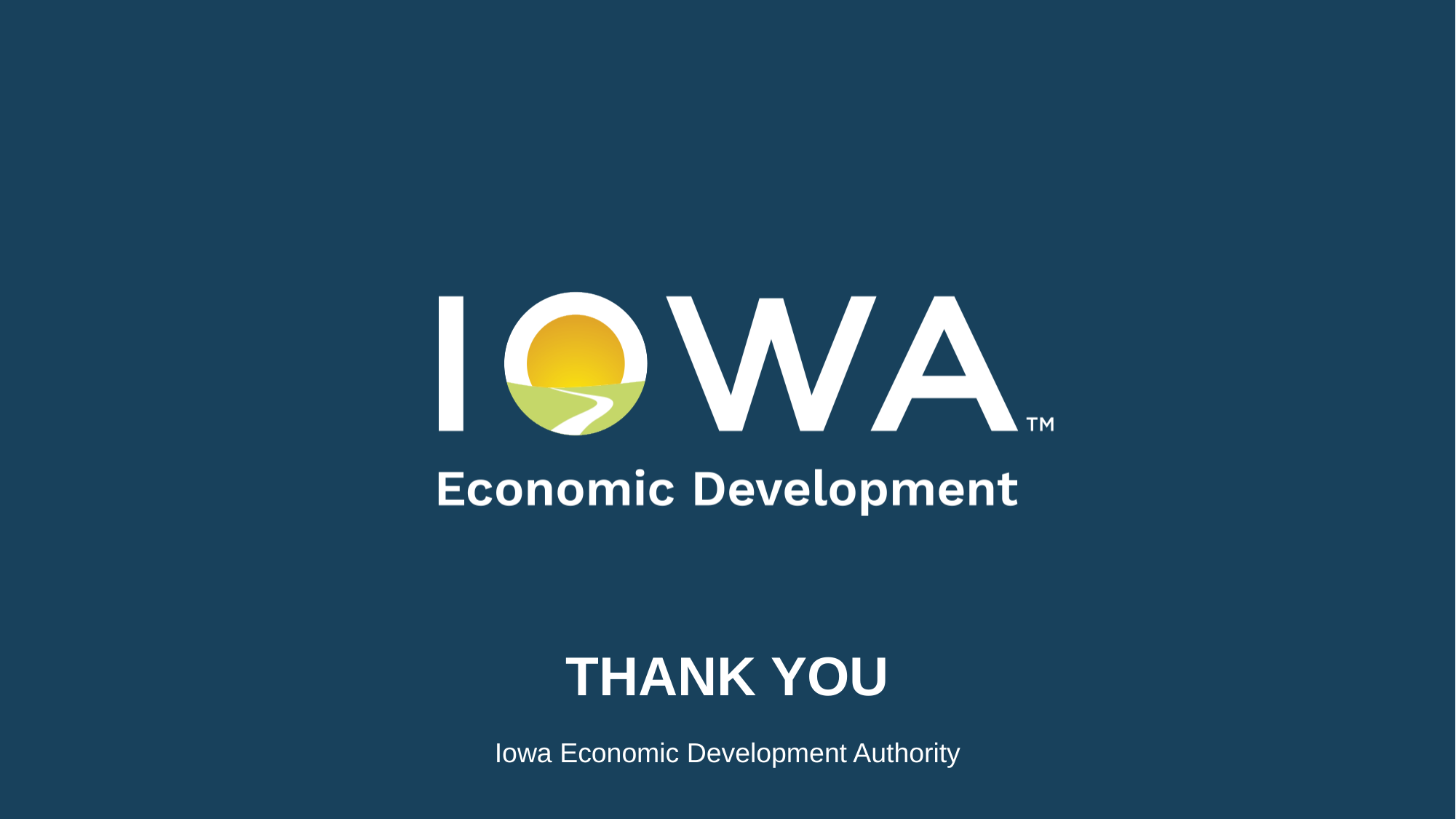

# THANK YOU
Iowa Economic Development Authority